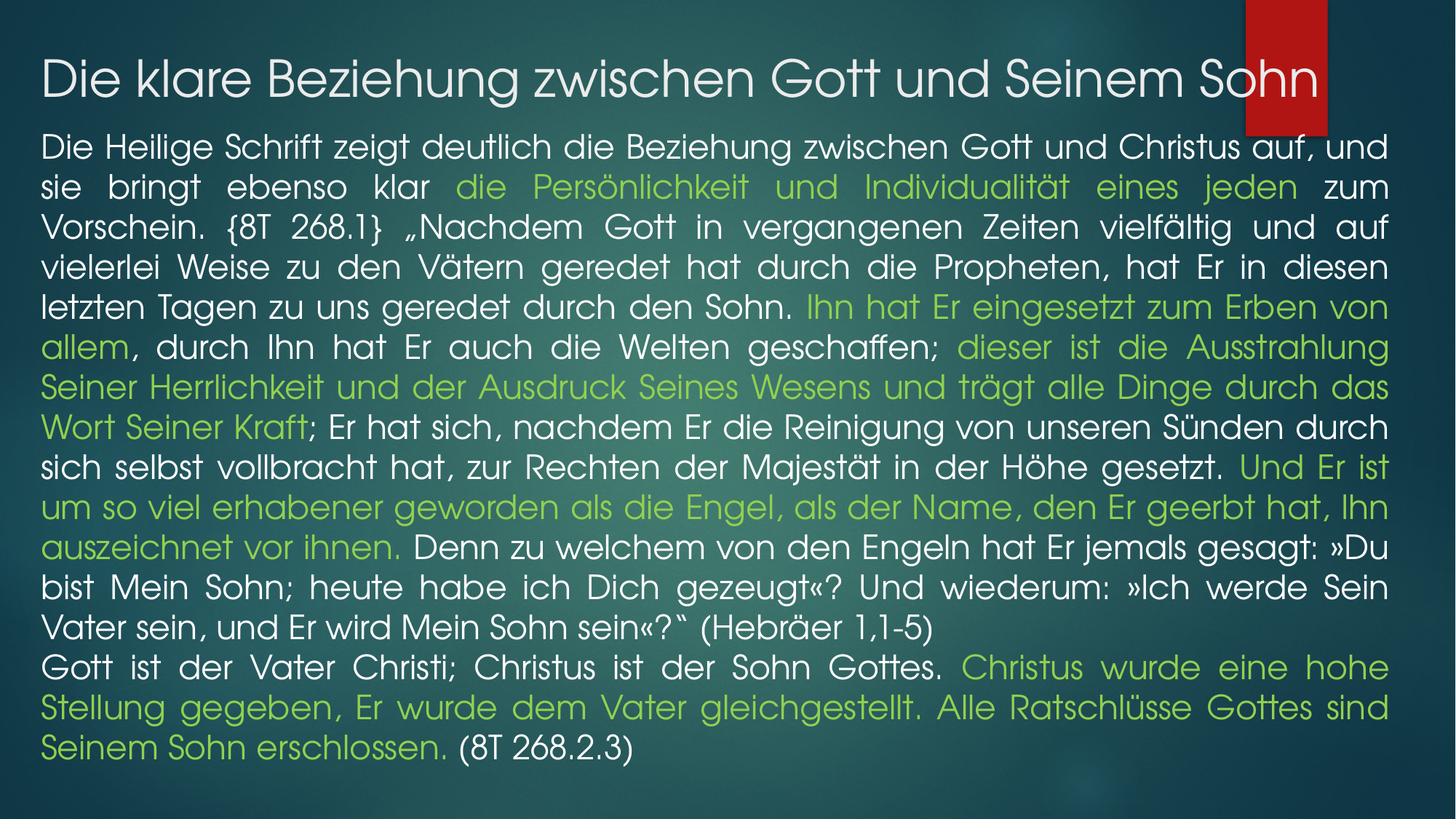

# Die klare Beziehung zwischen Gott und Seinem Sohn
Die Heilige Schrift zeigt deutlich die Beziehung zwischen Gott und Christus auf, und sie bringt ebenso klar die Persönlichkeit und Individualität eines jeden zum Vorschein. {8T 268.1} „Nachdem Gott in vergangenen Zeiten vielfältig und auf vielerlei Weise zu den Vätern geredet hat durch die Propheten, hat Er in diesen letzten Tagen zu uns geredet durch den Sohn. Ihn hat Er eingesetzt zum Erben von allem, durch Ihn hat Er auch die Welten geschaffen; dieser ist die Ausstrahlung Seiner Herrlichkeit und der Ausdruck Seines Wesens und trägt alle Dinge durch das Wort Seiner Kraft; Er hat sich, nachdem Er die Reinigung von unseren Sünden durch sich selbst vollbracht hat, zur Rechten der Majestät in der Höhe gesetzt. Und Er ist um so viel erhabener geworden als die Engel, als der Name, den Er geerbt hat, Ihn auszeichnet vor ihnen. Denn zu welchem von den Engeln hat Er jemals gesagt: »Du bist Mein Sohn; heute habe ich Dich gezeugt«? Und wiederum: »Ich werde Sein Vater sein, und Er wird Mein Sohn sein«?“ (Hebräer 1,1-5)
Gott ist der Vater Christi; Christus ist der Sohn Gottes. Christus wurde eine hohe Stellung gegeben, Er wurde dem Vater gleichgestellt. Alle Ratschlüsse Gottes sind Seinem Sohn erschlossen. (8T 268.2.3)